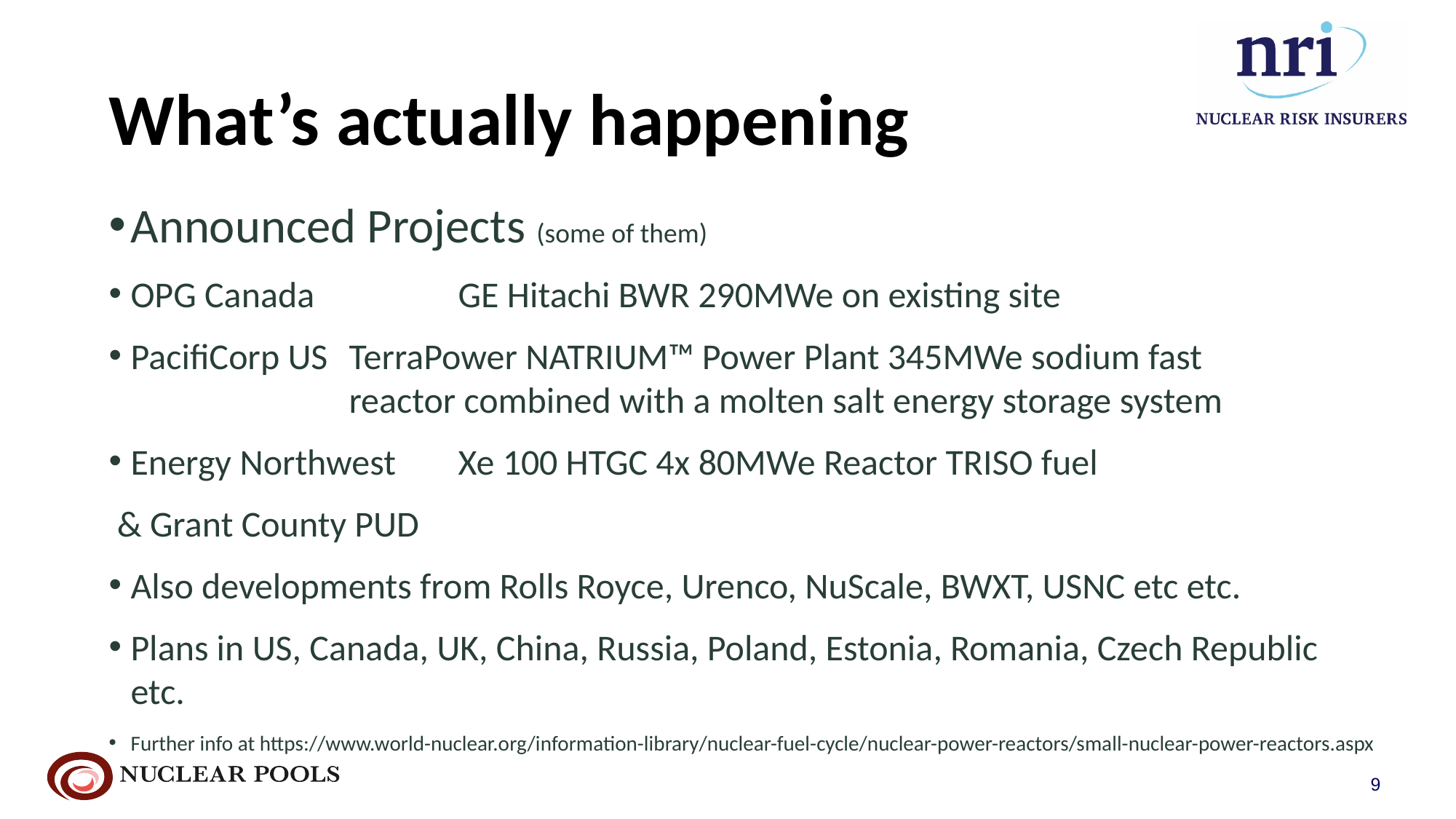

# What’s actually happening
Announced Projects (some of them)
OPG Canada 		GE Hitachi BWR 290MWe on existing site
PacifiCorp US	TerraPower NATRIUM™ Power Plant 345MWe sodium fast 				reactor combined with a molten salt energy storage system
Energy Northwest	Xe 100 HTGC 4x 80MWe Reactor TRISO fuel
 & Grant County PUD
Also developments from Rolls Royce, Urenco, NuScale, BWXT, USNC etc etc.
Plans in US, Canada, UK, China, Russia, Poland, Estonia, Romania, Czech Republic etc.
Further info at https://www.world-nuclear.org/information-library/nuclear-fuel-cycle/nuclear-power-reactors/small-nuclear-power-reactors.aspx

9